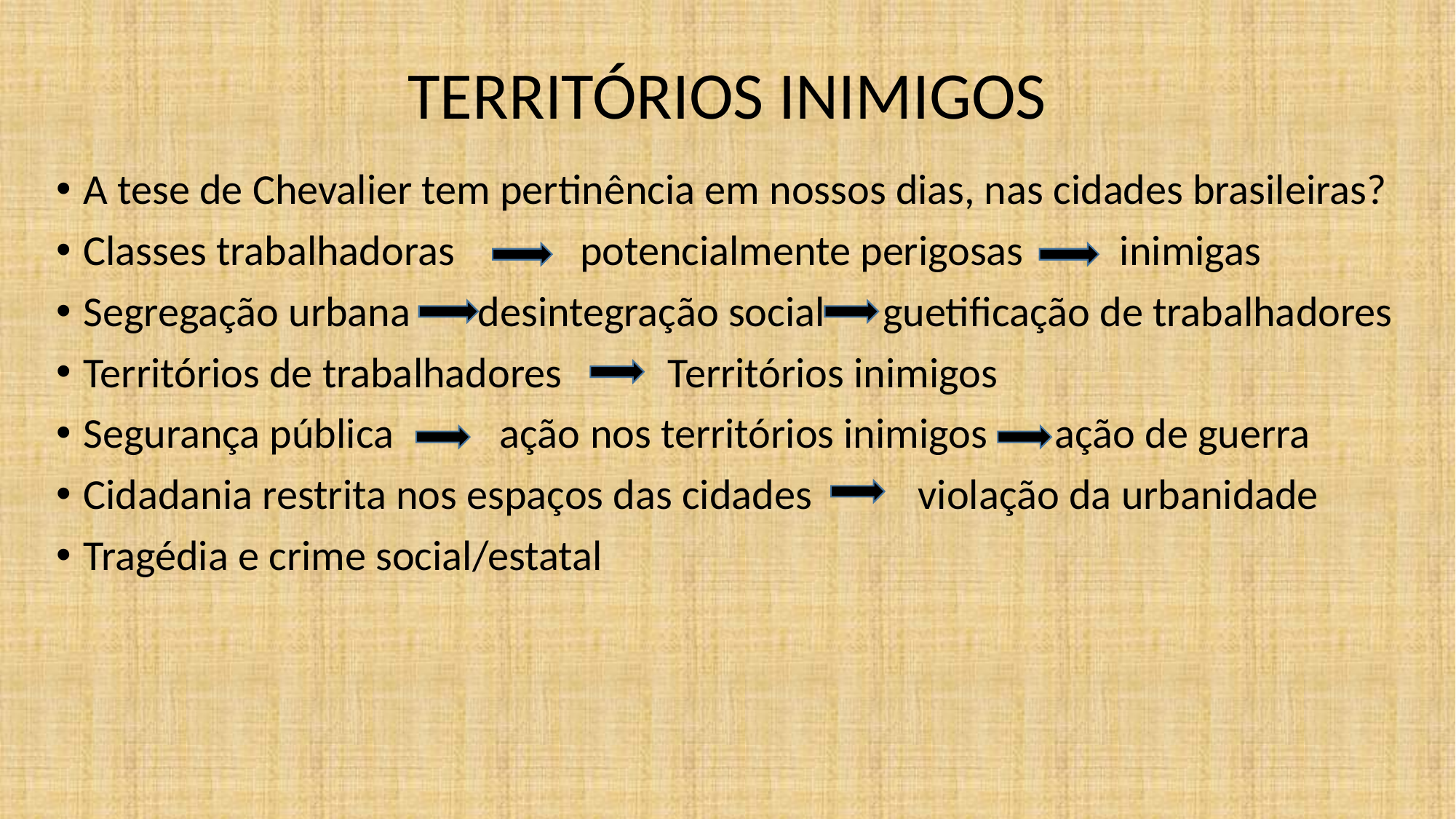

# TERRITÓRIOS INIMIGOS
A tese de Chevalier tem pertinência em nossos dias, nas cidades brasileiras?
Classes trabalhadoras             potencialmente perigosas          inimigas
Segregação urbana       desintegração social      guetificação de trabalhadores
Territórios de trabalhadores           Territórios inimigos
Segurança pública           ação nos territórios inimigos       ação de guerra
Cidadania restrita nos espaços das cidades           violação da urbanidade
Tragédia e crime social/estatal